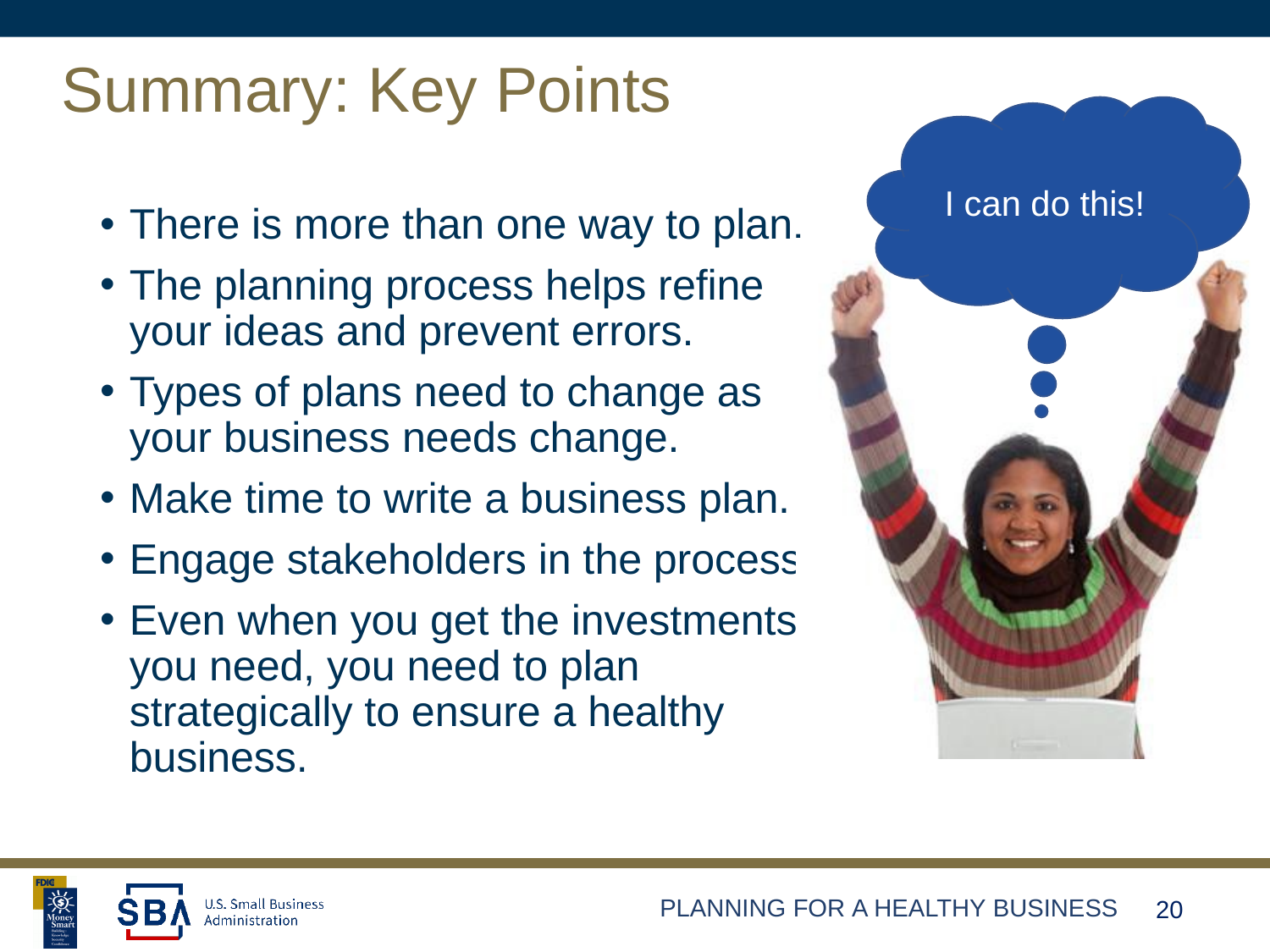

# Summary: Key Points
I can do this!

There is more than one way to plan.
The planning process helps refine  your ideas and prevent errors.
Types of plans need to change as  your business needs change.
Make time to write a business plan.
Engage stakeholders in the process.
Even when you get the investments  you need, you need to plan  strategically to ensure a healthy  business.
Planning for a Healthy Business
20